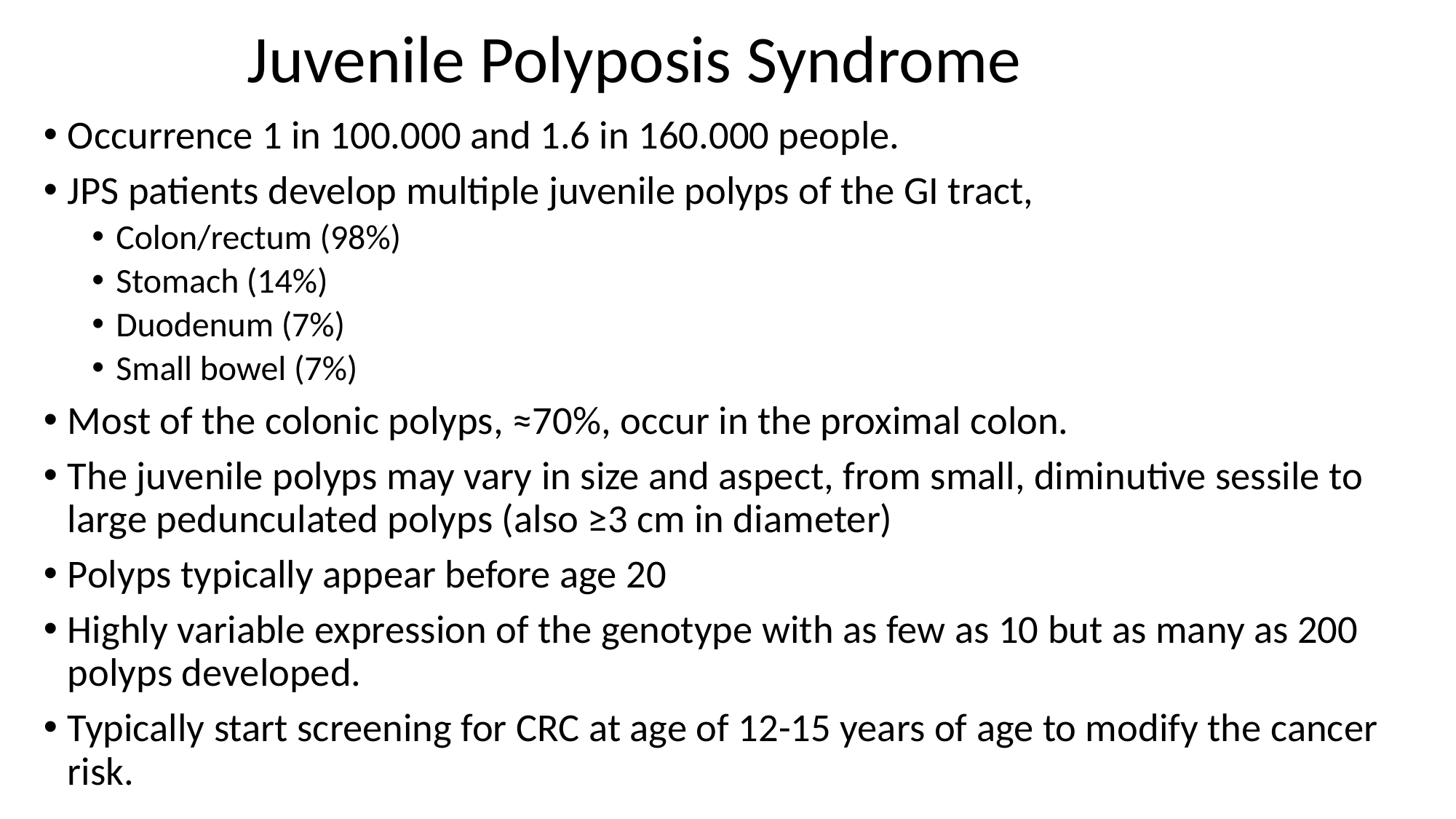

# Juvenile Polyposis Syndrome
Occurrence 1 in 100.000 and 1.6 in 160.000 people.
JPS patients develop multiple juvenile polyps of the GI tract,
Colon/rectum (98%)
Stomach (14%)
Duodenum (7%)
Small bowel (7%)
Most of the colonic polyps, ≈70%, occur in the proximal colon.
The juvenile polyps may vary in size and aspect, from small, diminutive sessile to large pedunculated polyps (also ≥3 cm in diameter)
Polyps typically appear before age 20
Highly variable expression of the genotype with as few as 10 but as many as 200 polyps developed.
Typically start screening for CRC at age of 12-15 years of age to modify the cancer risk.